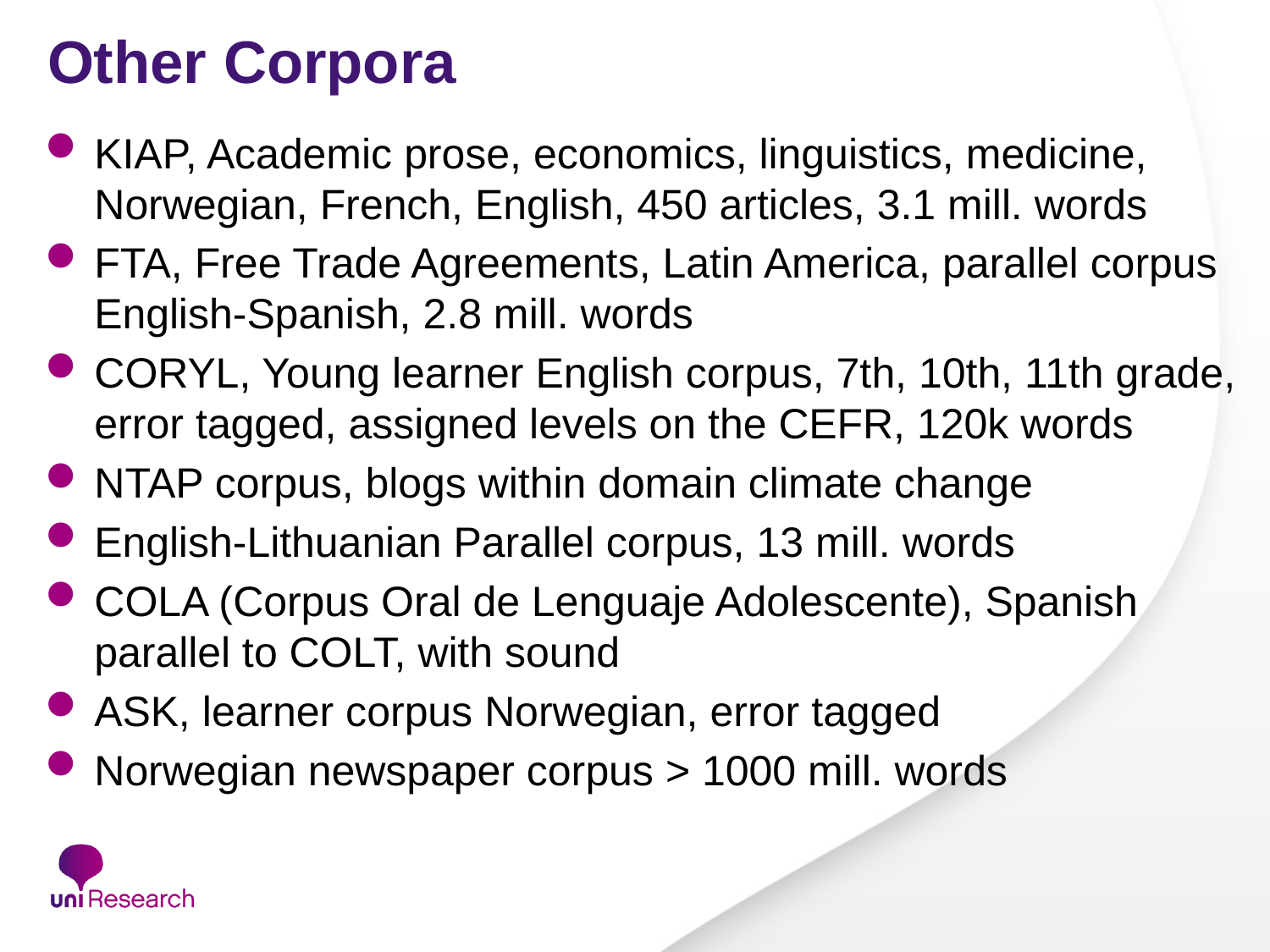

# Other Corpora
KIAP, Academic prose, economics, linguistics, medicine, Norwegian, French, English, 450 articles, 3.1 mill. words
FTA, Free Trade Agreements, Latin America, parallel corpus English-Spanish, 2.8 mill. words
CORYL, Young learner English corpus, 7th, 10th, 11th grade, error tagged, assigned levels on the CEFR, 120k words
NTAP corpus, blogs within domain climate change
English-Lithuanian Parallel corpus, 13 mill. words
COLA (Corpus Oral de Lenguaje Adolescente), Spanish parallel to COLT, with sound
ASK, learner corpus Norwegian, error tagged
Norwegian newspaper corpus > 1000 mill. words